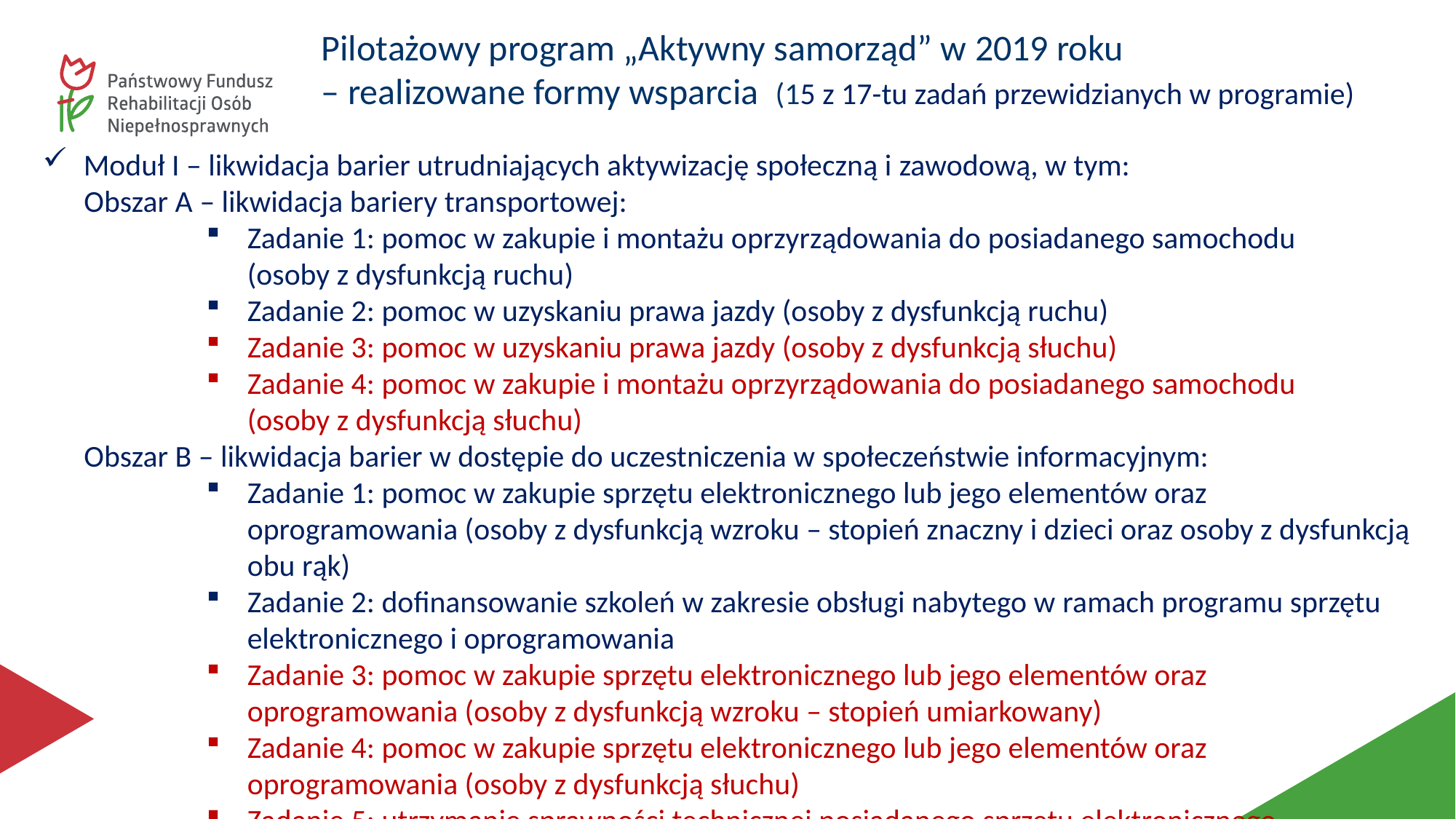

Pilotażowy program „Aktywny samorząd” w 2019 roku
– realizowane formy wsparcia  (15 z 17-tu zadań przewidzianych w programie)
Moduł I – likwidacja barier utrudniających aktywizację społeczną i zawodową, w tym:
      Obszar A – likwidacja bariery transportowej:
Zadanie 1: pomoc w zakupie i montażu oprzyrządowania do posiadanego samochodu
(osoby z dysfunkcją ruchu)
Zadanie 2: pomoc w uzyskaniu prawa jazdy (osoby z dysfunkcją ruchu)
Zadanie 3: pomoc w uzyskaniu prawa jazdy (osoby z dysfunkcją słuchu)
Zadanie 4: pomoc w zakupie i montażu oprzyrządowania do posiadanego samochodu
(osoby z dysfunkcją słuchu)
      Obszar B – likwidacja barier w dostępie do uczestniczenia w społeczeństwie informacyjnym:
Zadanie 1: pomoc w zakupie sprzętu elektronicznego lub jego elementów oraz oprogramowania (osoby z dysfunkcją wzroku – stopień znaczny i dzieci oraz osoby z dysfunkcją obu rąk)
Zadanie 2: dofinansowanie szkoleń w zakresie obsługi nabytego w ramach programu sprzętu elektronicznego i oprogramowania
Zadanie 3: pomoc w zakupie sprzętu elektronicznego lub jego elementów oraz oprogramowania (osoby z dysfunkcją wzroku – stopień umiarkowany)
Zadanie 4: pomoc w zakupie sprzętu elektronicznego lub jego elementów oraz oprogramowania (osoby z dysfunkcją słuchu)
Zadanie 5: utrzymanie sprawności technicznej posiadanego sprzętu elektronicznego